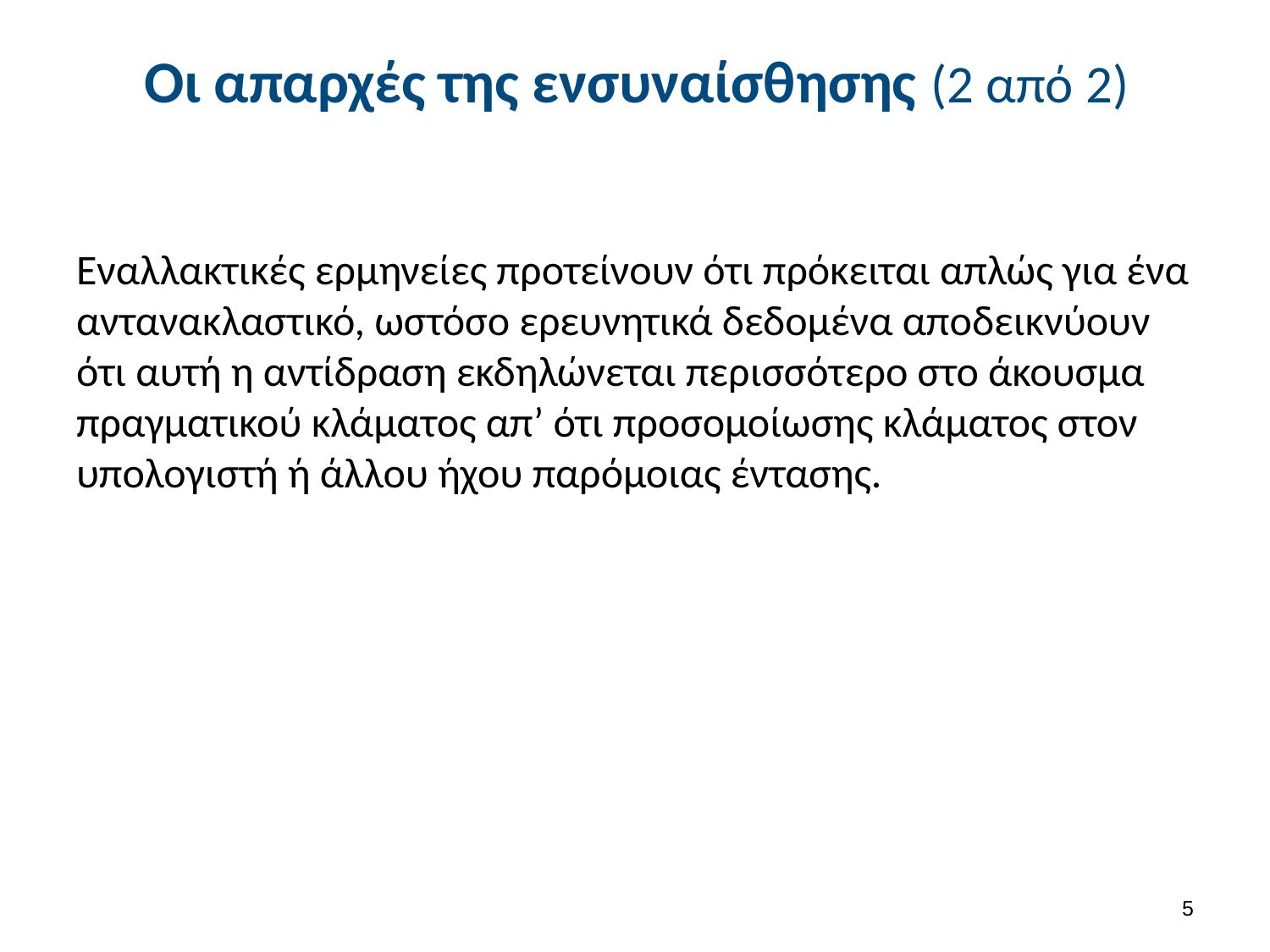

# Οι απαρχές της ενσυναίσθησης (2 από 2)
Εναλλακτικές ερμηνείες προτείνουν ότι πρόκειται απλώς για ένα αντανακλαστικό, ωστόσο ερευνητικά δεδομένα αποδεικνύουν ότι αυτή η αντίδραση εκδηλώνεται περισσότερο στο άκουσμα πραγματικού κλάματος απ’ ότι προσομοίωσης κλάματος στον υπολογιστή ή άλλου ήχου παρόμοιας έντασης.
5